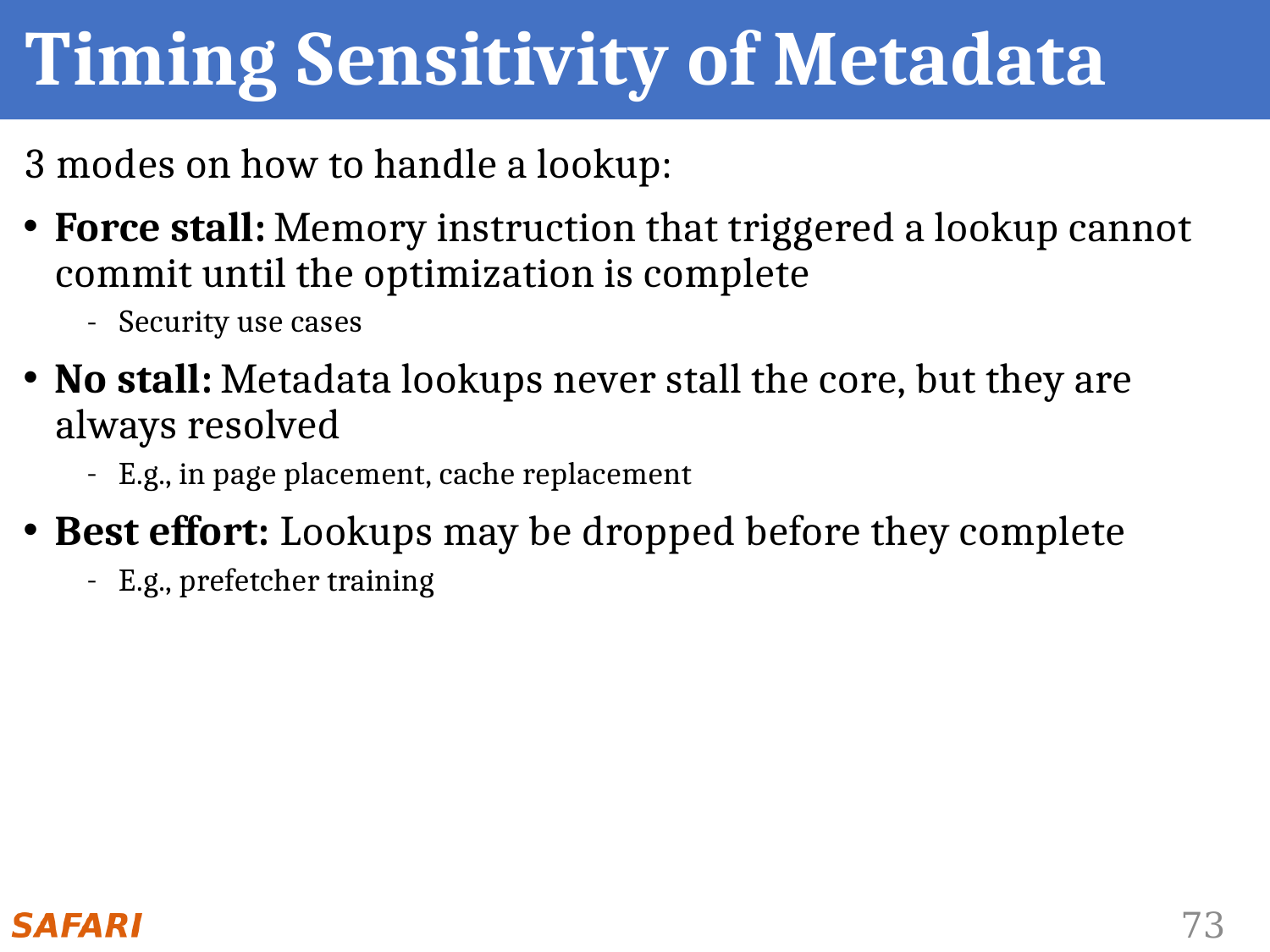

# Timing Sensitivity of Metadata
3 modes on how to handle a lookup:
Force stall: Memory instruction that triggered a lookup cannot commit until the optimization is complete
Security use cases
No stall: Metadata lookups never stall the core, but they are always resolved
E.g., in page placement, cache replacement
Best effort: Lookups may be dropped before they complete
E.g., prefetcher training